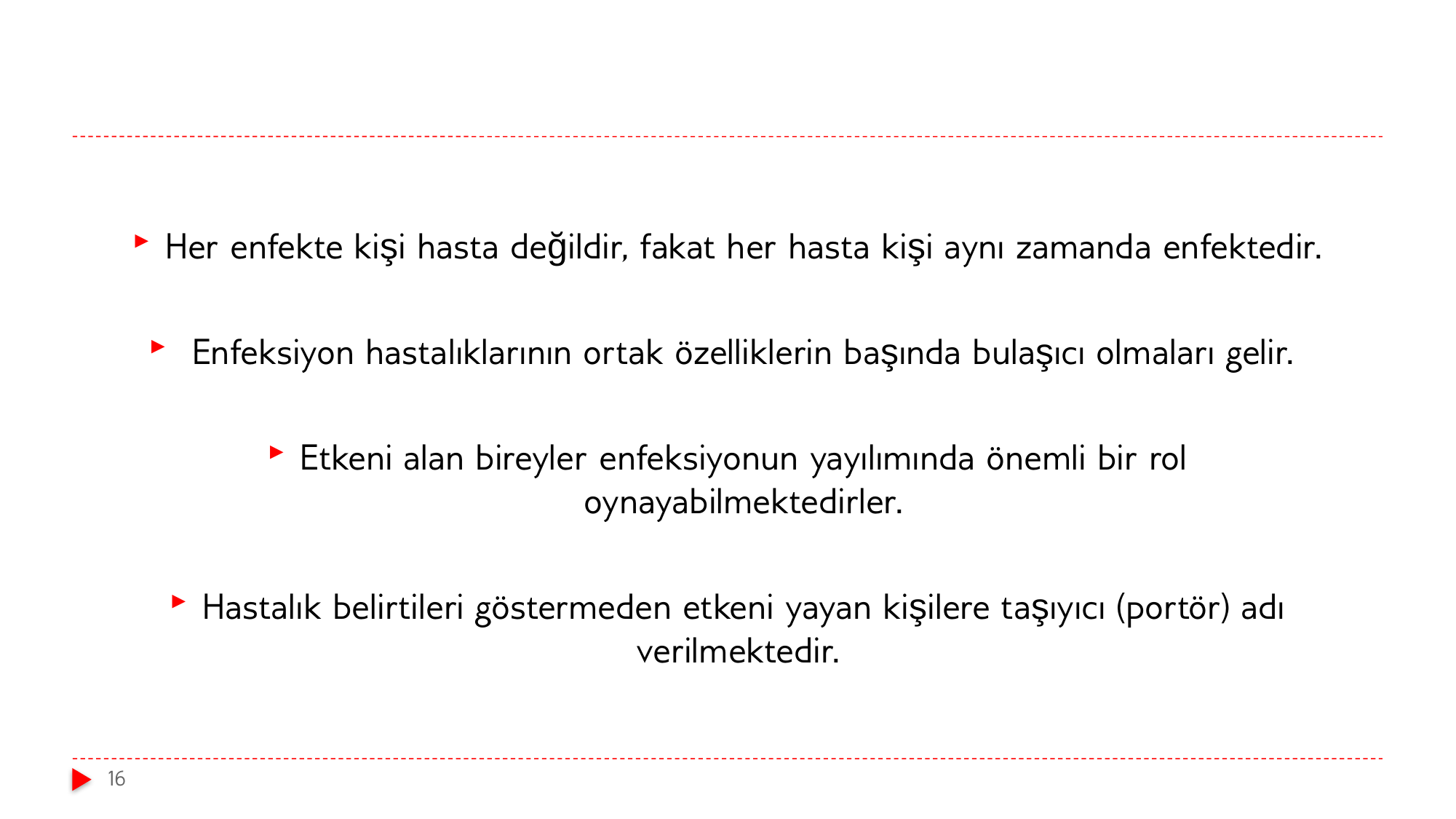

Her enfekte kişi hasta değildir, fakat her hasta kişi aynı zamanda enfektedir.

 Enfeksiyon hastalıklarının ortak özelliklerin başında bulaşıcı olmaları gelir.

Etkeni alan bireyler enfeksiyonun yayılımında önemli bir rol oynayabilmektedirler.

Hastalık belirtileri göstermeden etkeni yayan kişilere taşıyıcı (portör) adı verilmektedir.

16